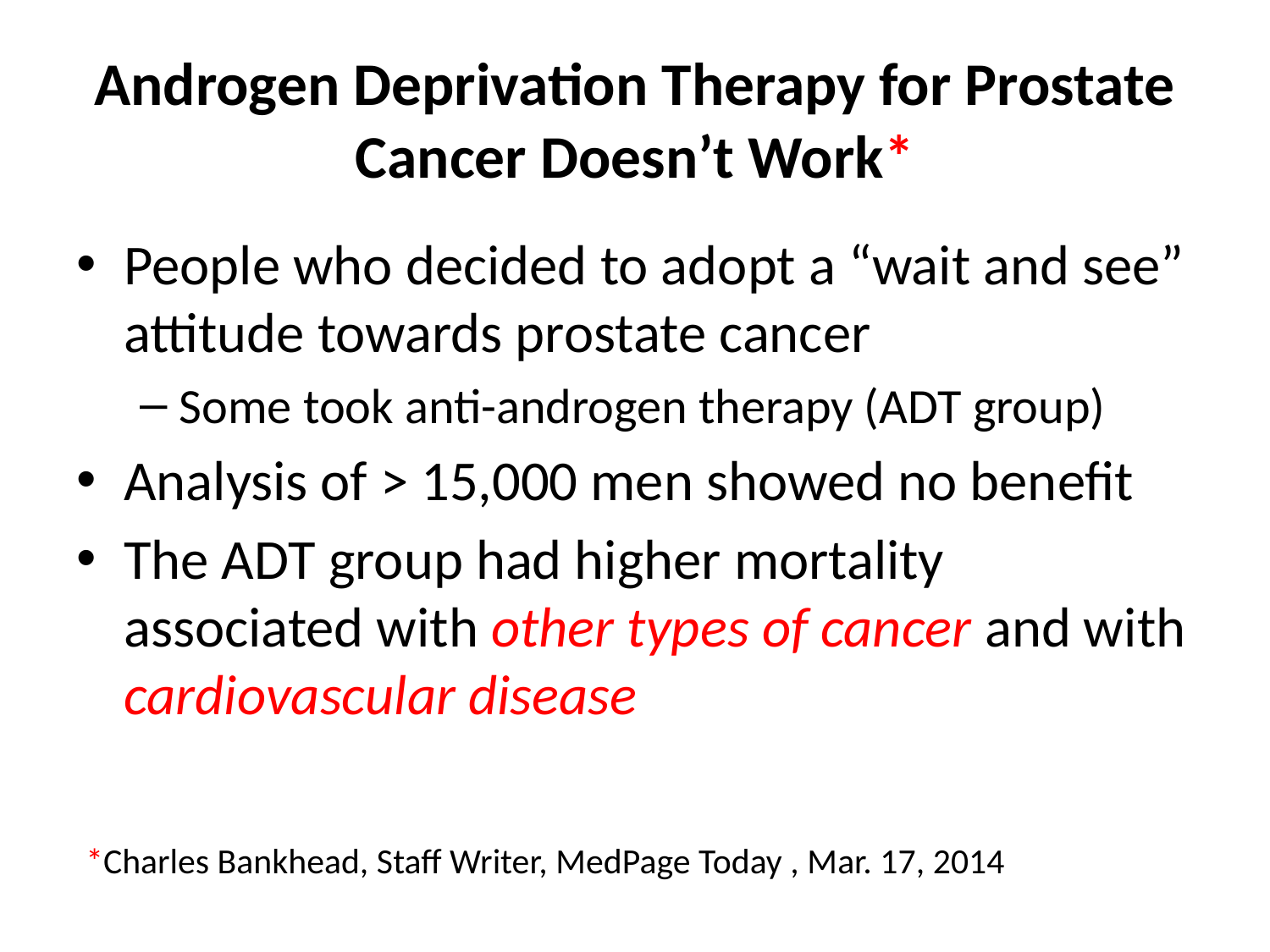

# Androgen Deprivation Therapy for Prostate Cancer Doesn’t Work*
People who decided to adopt a “wait and see” attitude towards prostate cancer
Some took anti-androgen therapy (ADT group)
Analysis of > 15,000 men showed no benefit
The ADT group had higher mortality associated with other types of cancer and with cardiovascular disease

*Charles Bankhead, Staff Writer, MedPage Today , Mar. 17, 2014